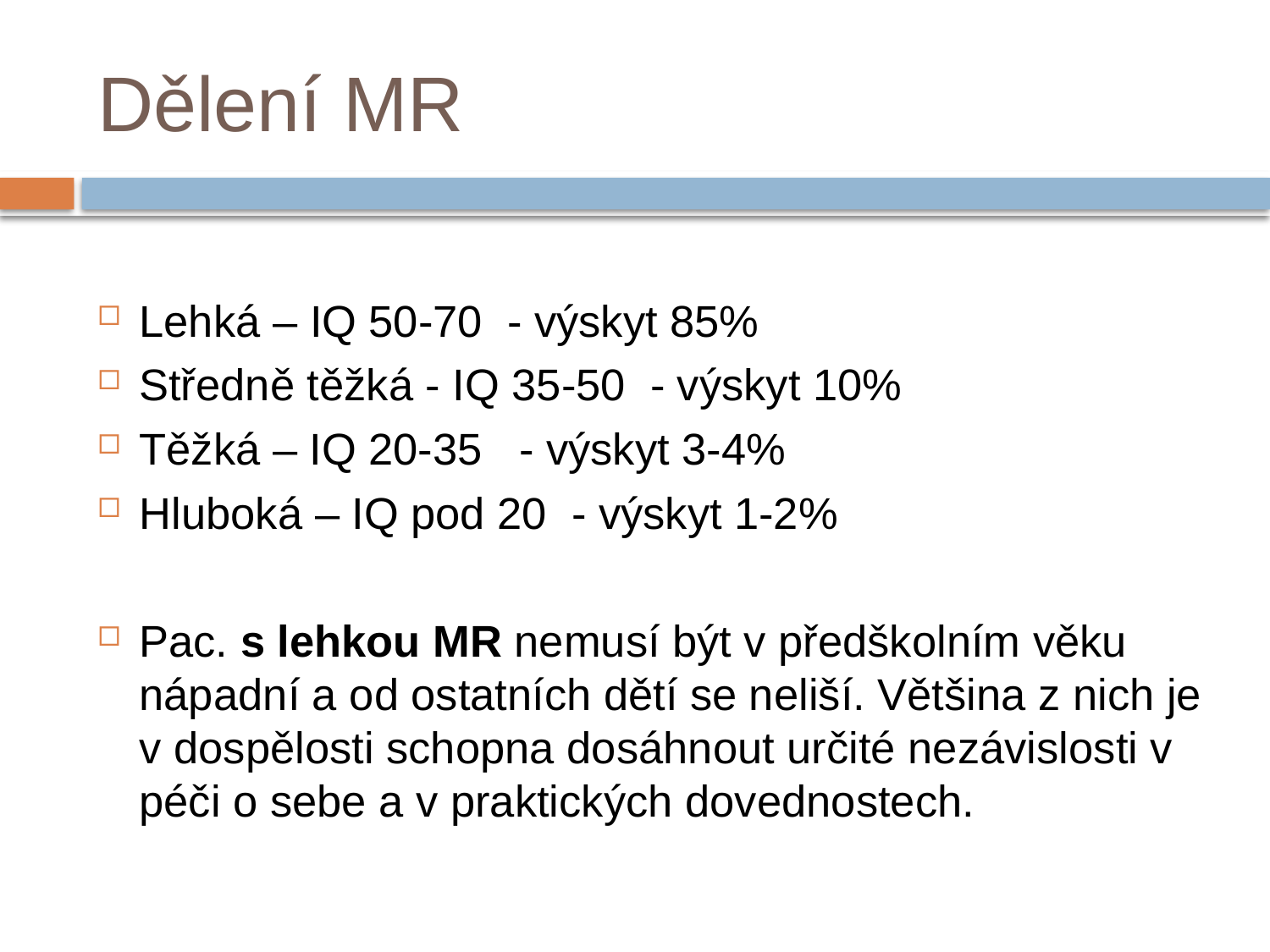

# Dělení MR

Lehká – IQ 50-70  - výskyt 85%
Středně těžká - IQ 35-50  - výskyt 10%
Těžká – IQ 20-35   - výskyt 3-4%
Hluboká – IQ pod 20  - výskyt 1-2%

Pac. s lehkou MR nemusí být v předškolním věku nápadní a od ostatních dětí se neliší. Většina z nich je v dospělosti schopna dosáhnout určité nezávislosti v péči o sebe a v praktických dovednostech.